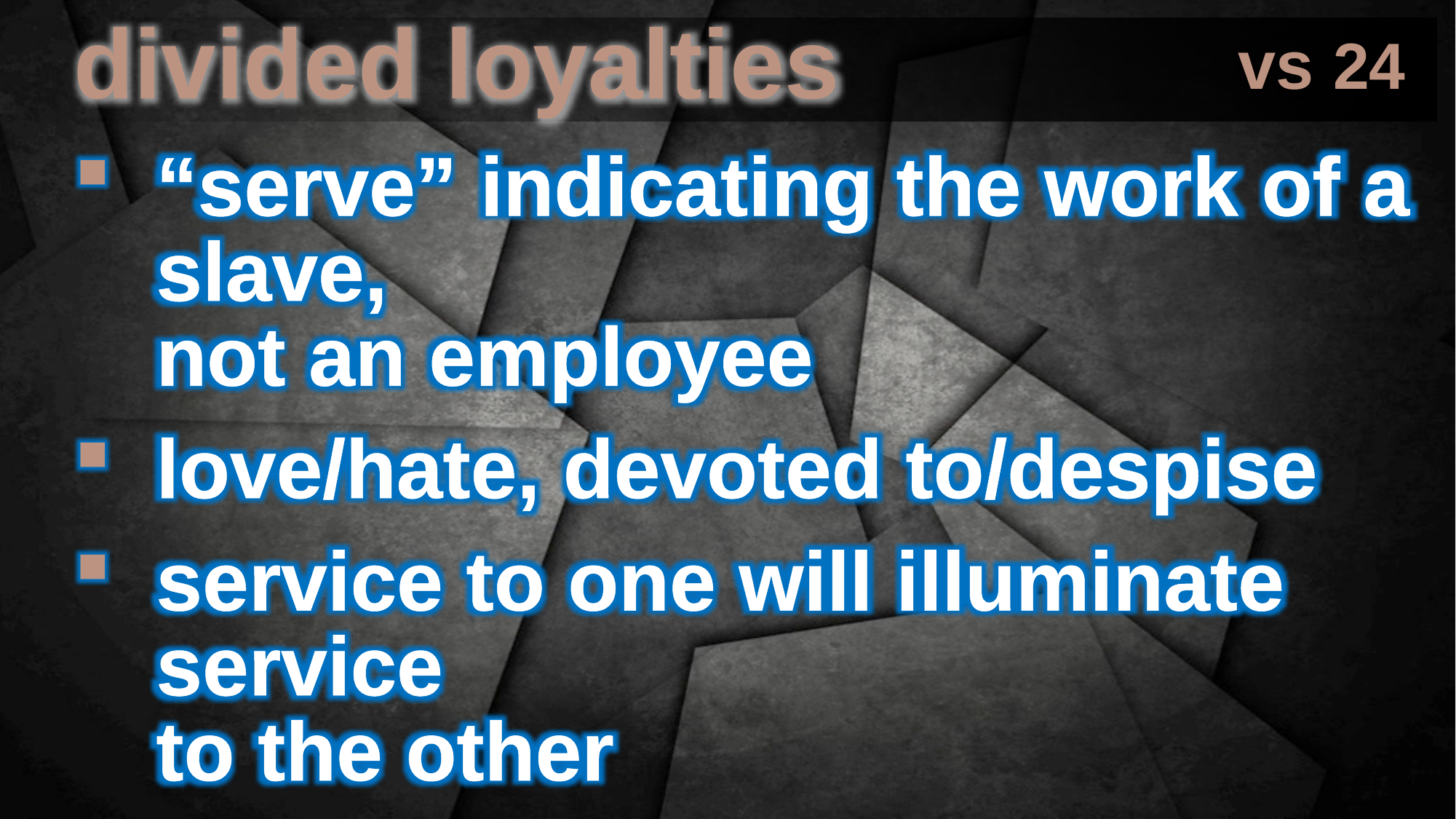

vs 24
divided loyalties
“serve” indicating the work of a slave,
not an employee
love/hate, devoted to/despise
service to one will illuminate service
to the other
Jesus was condemning materialism